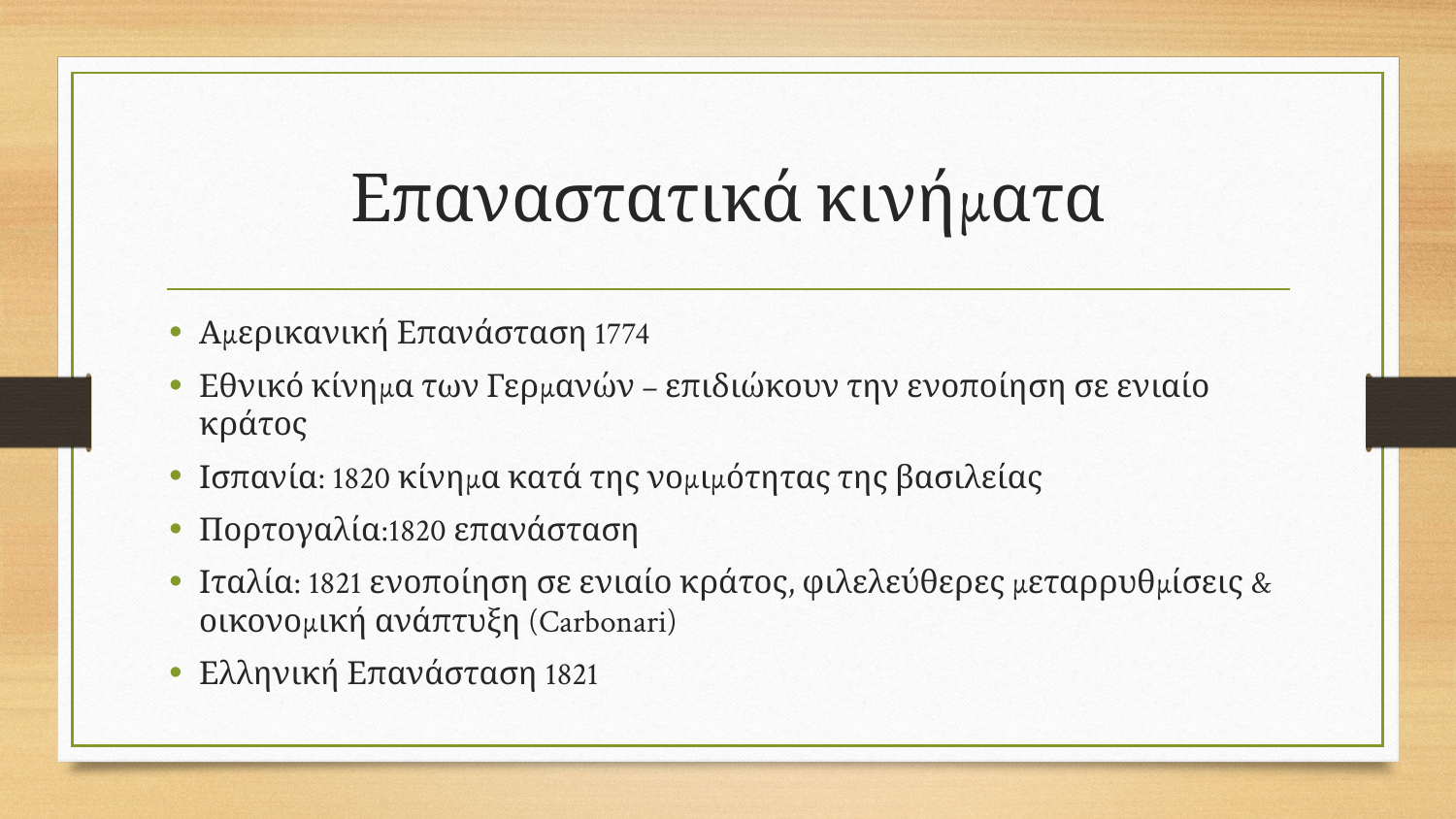

# Επαναστατικά κινήματα
Αμερικανική Επανάσταση 1774
Εθνικό κίνημα των Γερμανών – επιδιώκουν την ενοποίηση σε ενιαίο κράτος
Ισπανία: 1820 κίνημα κατά της νομιμότητας της βασιλείας
Πορτογαλία:1820 επανάσταση
Ιταλία: 1821 ενοποίηση σε ενιαίο κράτος, φιλελεύθερες μεταρρυθμίσεις & οικονομική ανάπτυξη (Carbonari)
Ελληνική Επανάσταση 1821